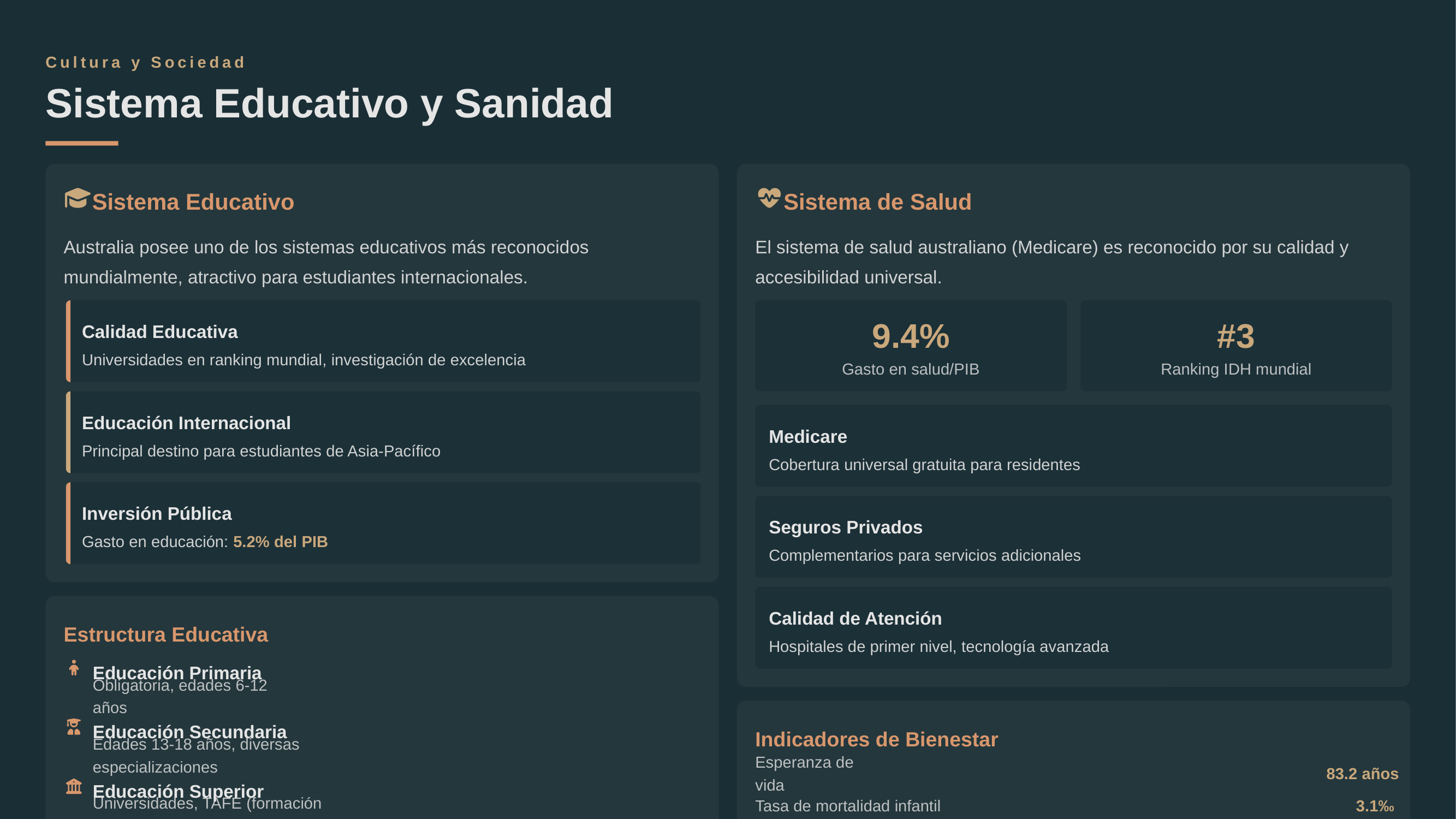

Cultura y Sociedad
Sistema Educativo y Sanidad

Sistema Educativo
Sistema de Salud

Australia posee uno de los sistemas educativos más reconocidos mundialmente, atractivo para estudiantes internacionales.
El sistema de salud australiano (Medicare) es reconocido por su calidad y accesibilidad universal.

Calidad Educativa
9.4%
#3
Universidades en ranking mundial, investigación de excelencia
Gasto en salud/PIB
Ranking IDH mundial

Educación Internacional

Medicare
Principal destino para estudiantes de Asia-Pacífico
Cobertura universal gratuita para residentes

Inversión Pública

Seguros Privados
Gasto en educación: 5.2% del PIB
Complementarios para servicios adicionales

Calidad de Atención
Estructura Educativa
Hospitales de primer nivel, tecnología avanzada
Educación Primaria

Obligatoria, edades 6-12 años

Educación Secundaria

Indicadores de Bienestar
Edades 13-18 años, diversas especializaciones
Esperanza de vida
83.2 años
Educación Superior

Tasa de mortalidad infantil
3.1‰
Universidades, TAFE (formación técnica)
Índice Gini
0.347
Estudiantes Internacionales

Población activa
65.0%
Gran aporte económico y cultural
Tasa de desempleo
5.4%

Desafíos

Brechas en cobertura para zonas rurales y comunidades indígenas. Desigualdades en acceso a servicios especializados.